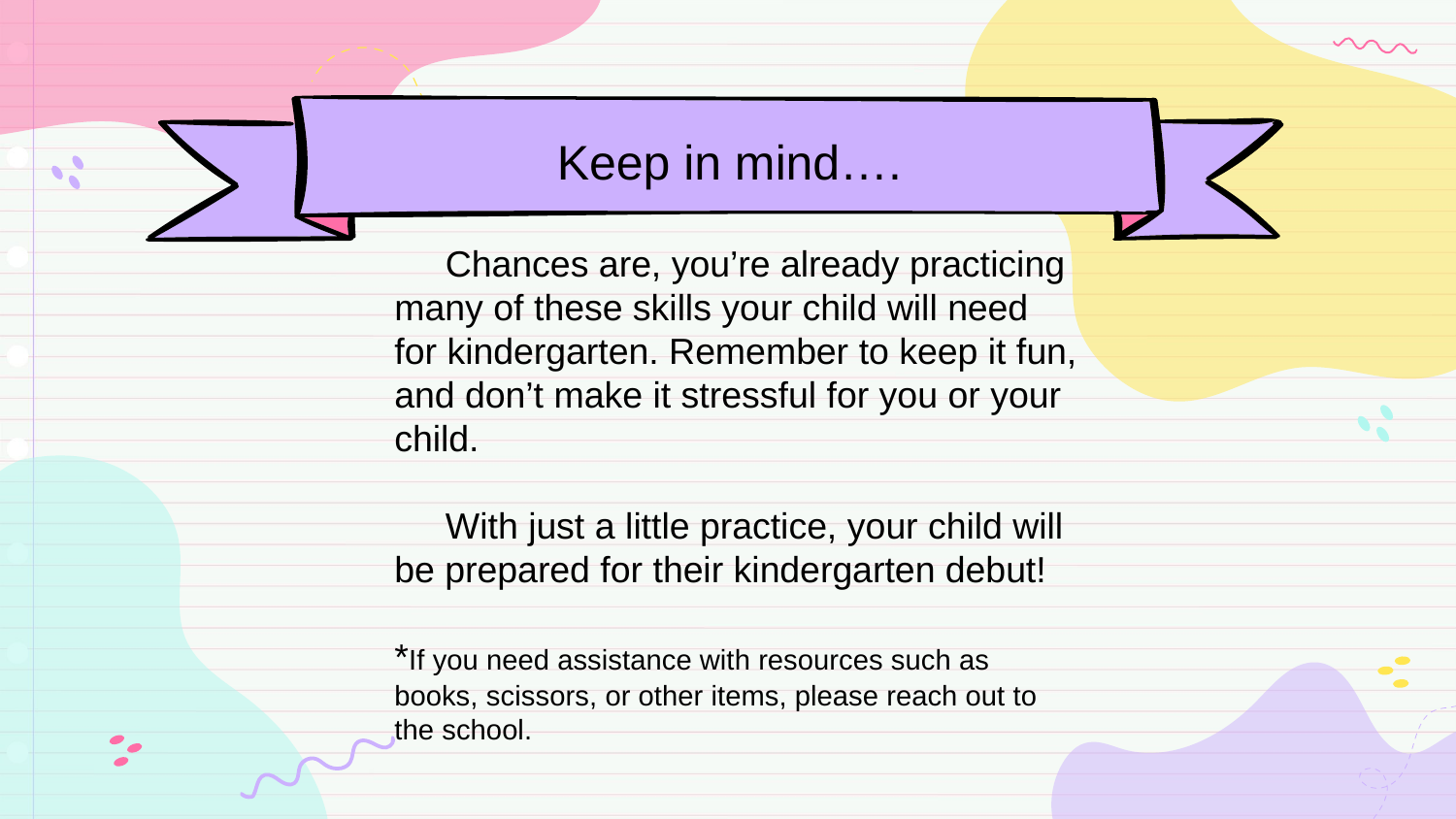

# Keep in mind….
     Chances are, you’re already practicing many of these skills your child will need for kindergarten. Remember to keep it fun, and don’t make it stressful for you or your child.

     With just a little practice, your child will be prepared for their kindergarten debut!

*If you need assistance with resources such as books, scissors, or other items, please reach out to the school.